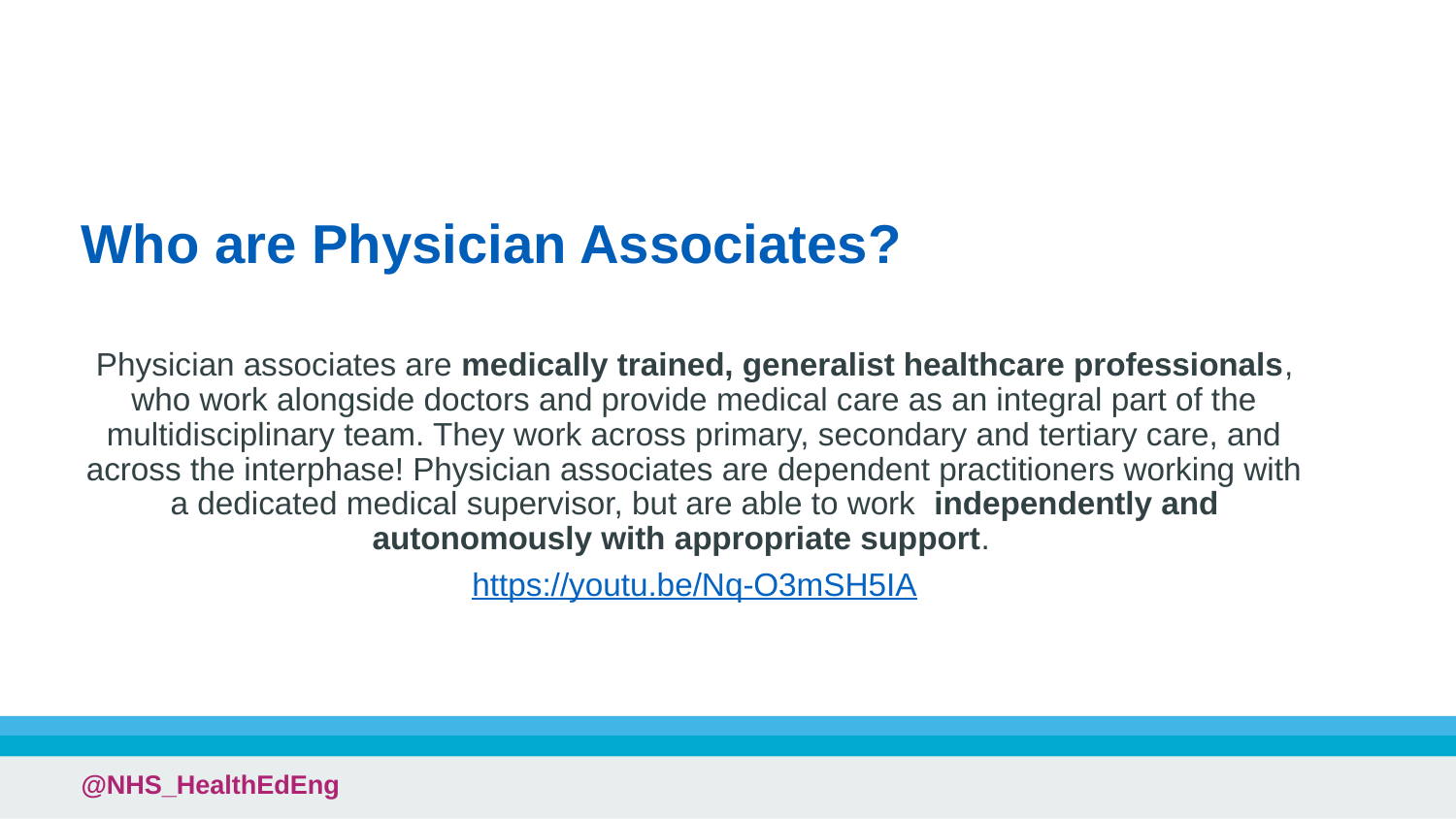

# Who are Physician Associates?
Physician associates are medically trained, generalist healthcare professionals, who work alongside doctors and provide medical care as an integral part of the multidisciplinary team. They work across primary, secondary and tertiary care, and across the interphase! Physician associates are dependent practitioners working with a dedicated medical supervisor, but are able to work  independently and autonomously with appropriate support.
https://youtu.be/Nq-O3mSH5IA